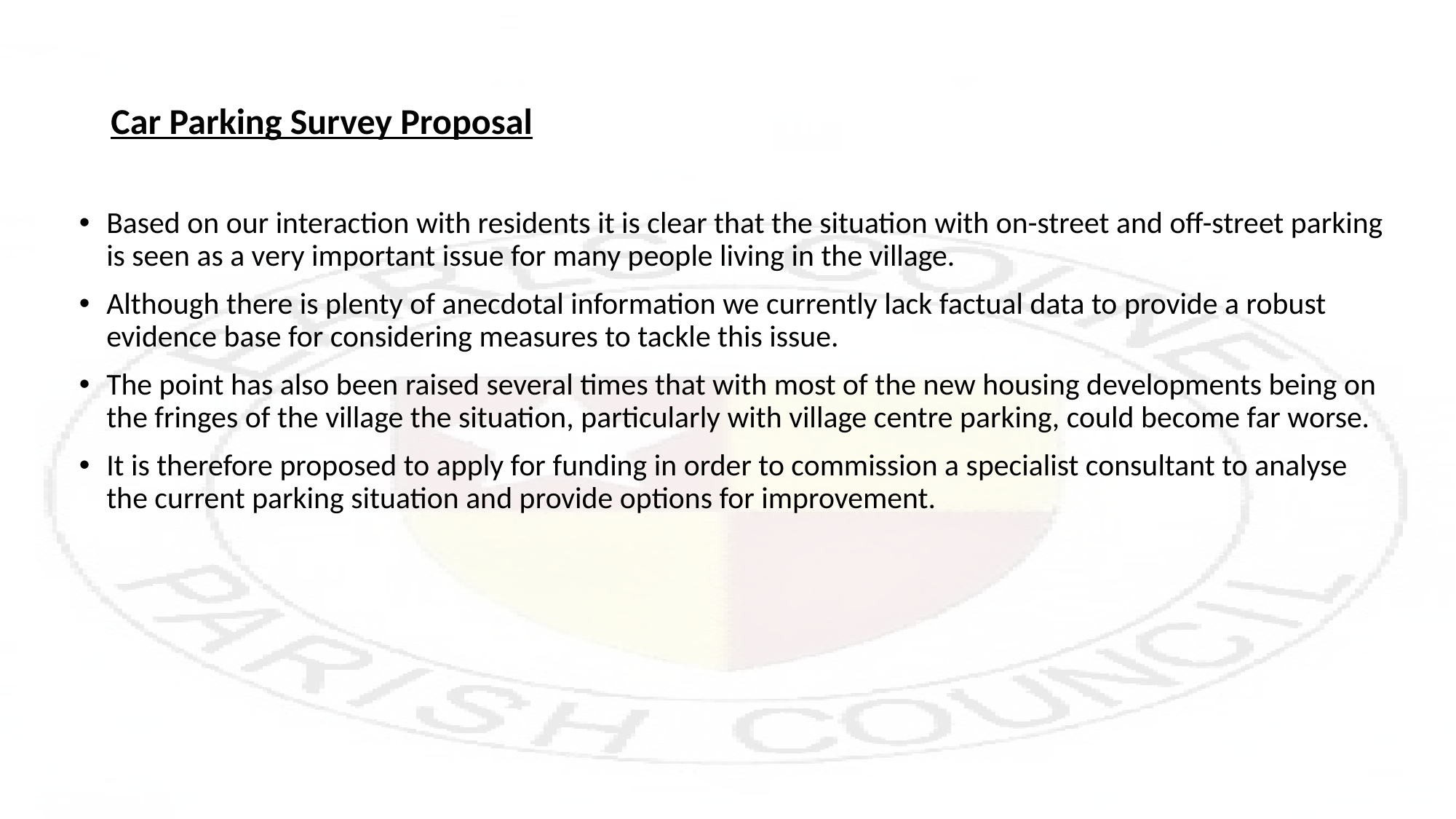

# Car Parking Survey Proposal
Based on our interaction with residents it is clear that the situation with on-street and off-street parking is seen as a very important issue for many people living in the village.
Although there is plenty of anecdotal information we currently lack factual data to provide a robust evidence base for considering measures to tackle this issue.
The point has also been raised several times that with most of the new housing developments being on the fringes of the village the situation, particularly with village centre parking, could become far worse.
It is therefore proposed to apply for funding in order to commission a specialist consultant to analyse the current parking situation and provide options for improvement.